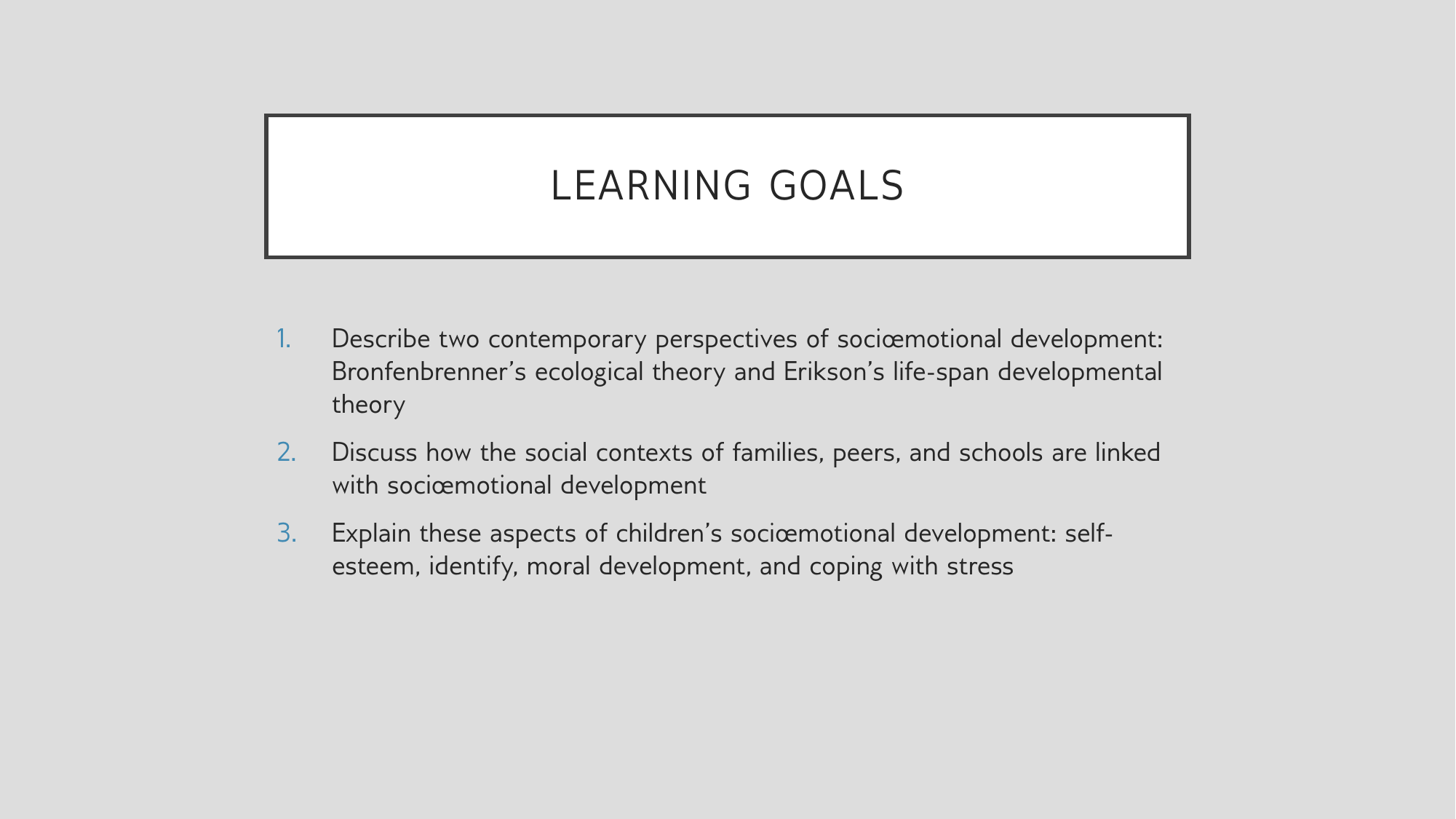

# Learning goals
Describe two contemporary perspectives of socioemotional development: Bronfenbrenner’s ecological theory and Erikson’s life-span developmental theory
Discuss how the social contexts of families, peers, and schools are linked with socioemotional development
Explain these aspects of children’s socioemotional development: self-esteem, identify, moral development, and coping with stress